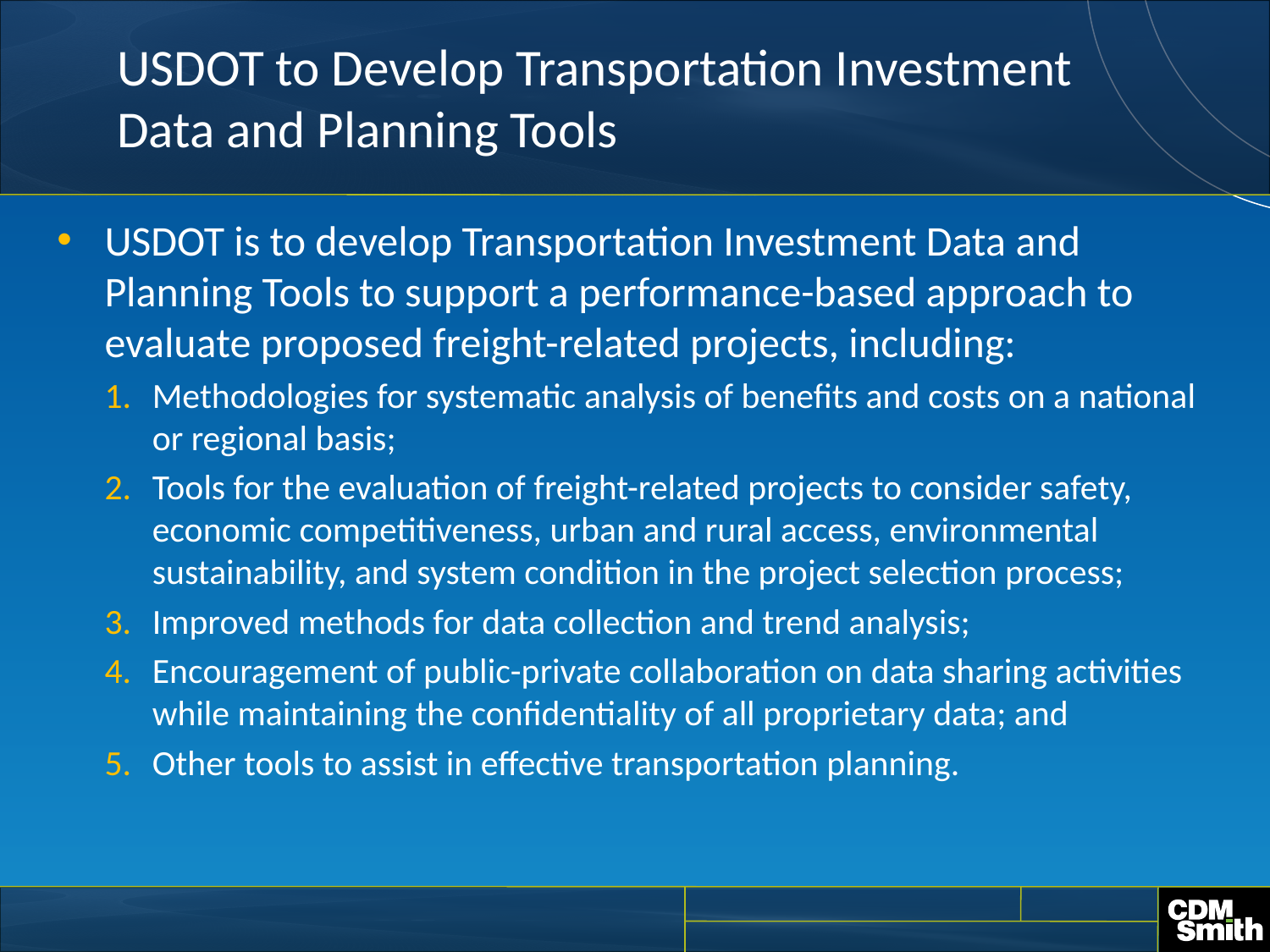

# USDOT to Develop Transportation Investment Data and Planning Tools
USDOT is to develop Transportation Investment Data and Planning Tools to support a performance-based approach to evaluate proposed freight-related projects, including:
Methodologies for systematic analysis of benefits and costs on a national or regional basis;
Tools for the evaluation of freight-related projects to consider safety, economic competitiveness, urban and rural access, environmental sustainability, and system condition in the project selection process;
Improved methods for data collection and trend analysis;
Encouragement of public-private collaboration on data sharing activities while maintaining the confidentiality of all proprietary data; and
Other tools to assist in effective transportation planning.